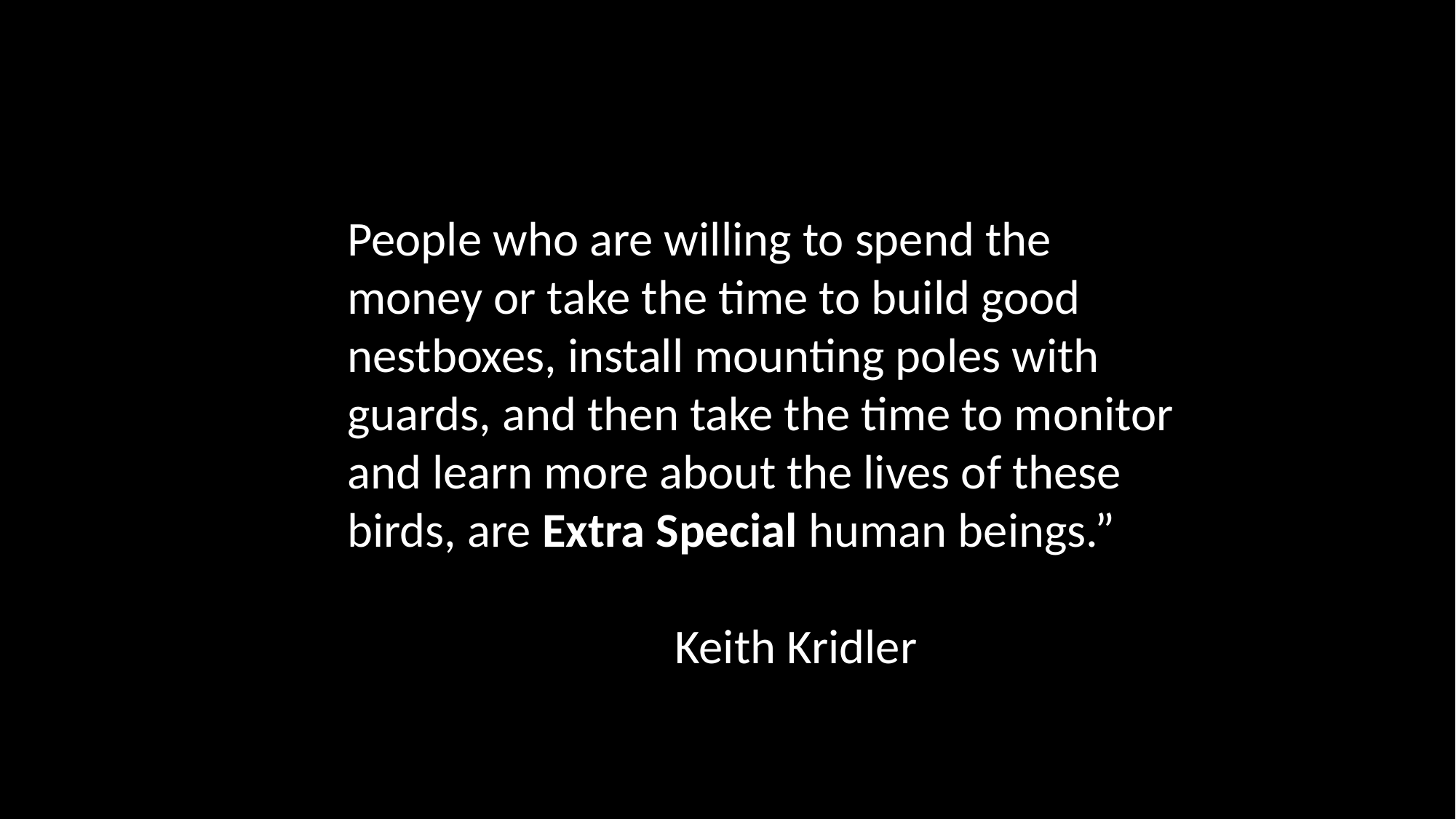

People who are willing to spend the money or take the time to build good nestboxes, install mounting poles with guards, and then take the time to monitor and learn more about the lives of these birds, are Extra Special human beings.”

			Keith Kridler